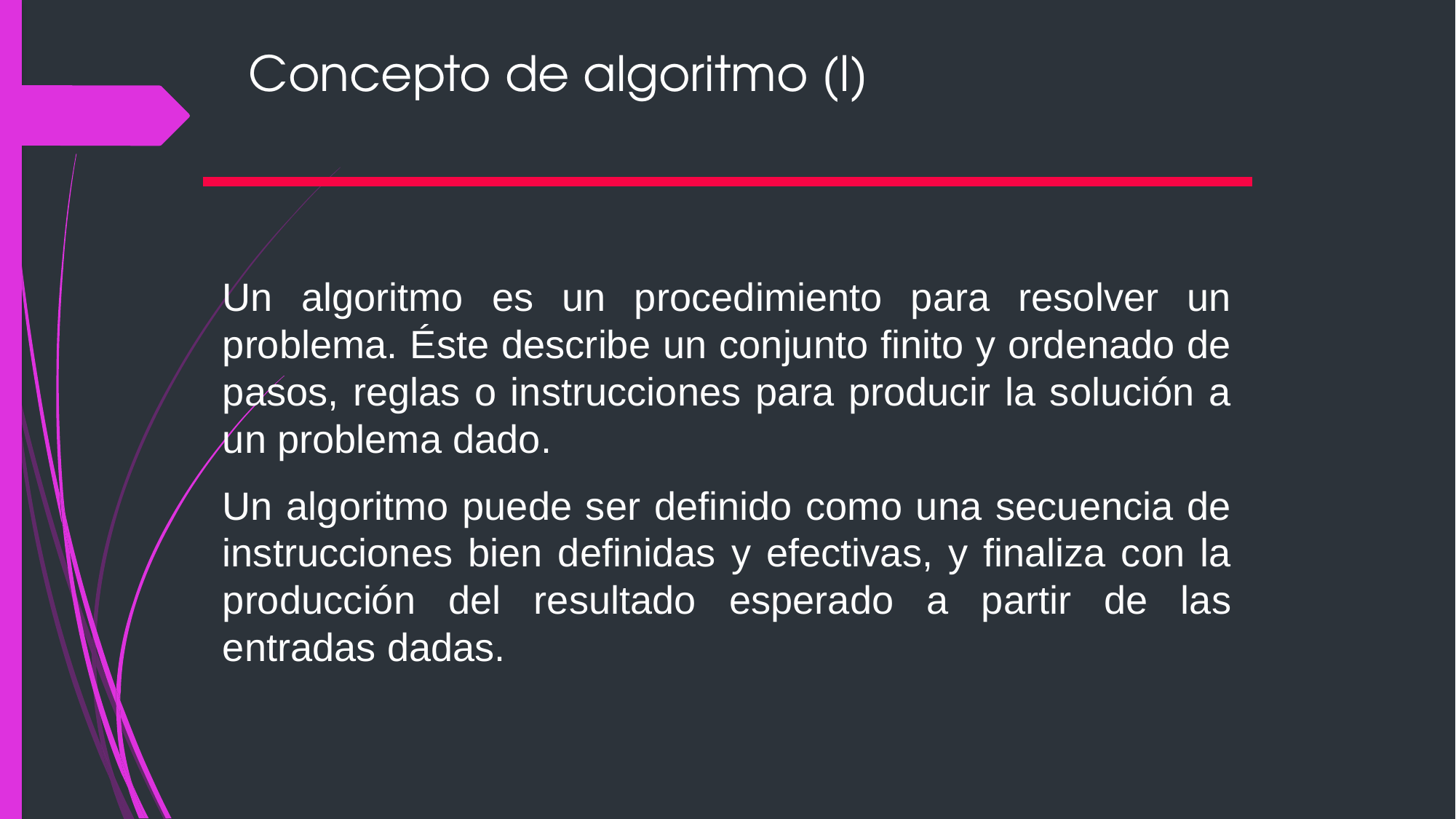

# Concepto de algoritmo (I)

Un algoritmo es un procedimiento para resolver un problema. Éste describe un conjunto finito y ordenado de pasos, reglas o instrucciones para producir la solución a un problema dado.
Un algoritmo puede ser definido como una secuencia de instrucciones bien definidas y efectivas, y finaliza con la producción del resultado esperado a partir de las entradas dadas.